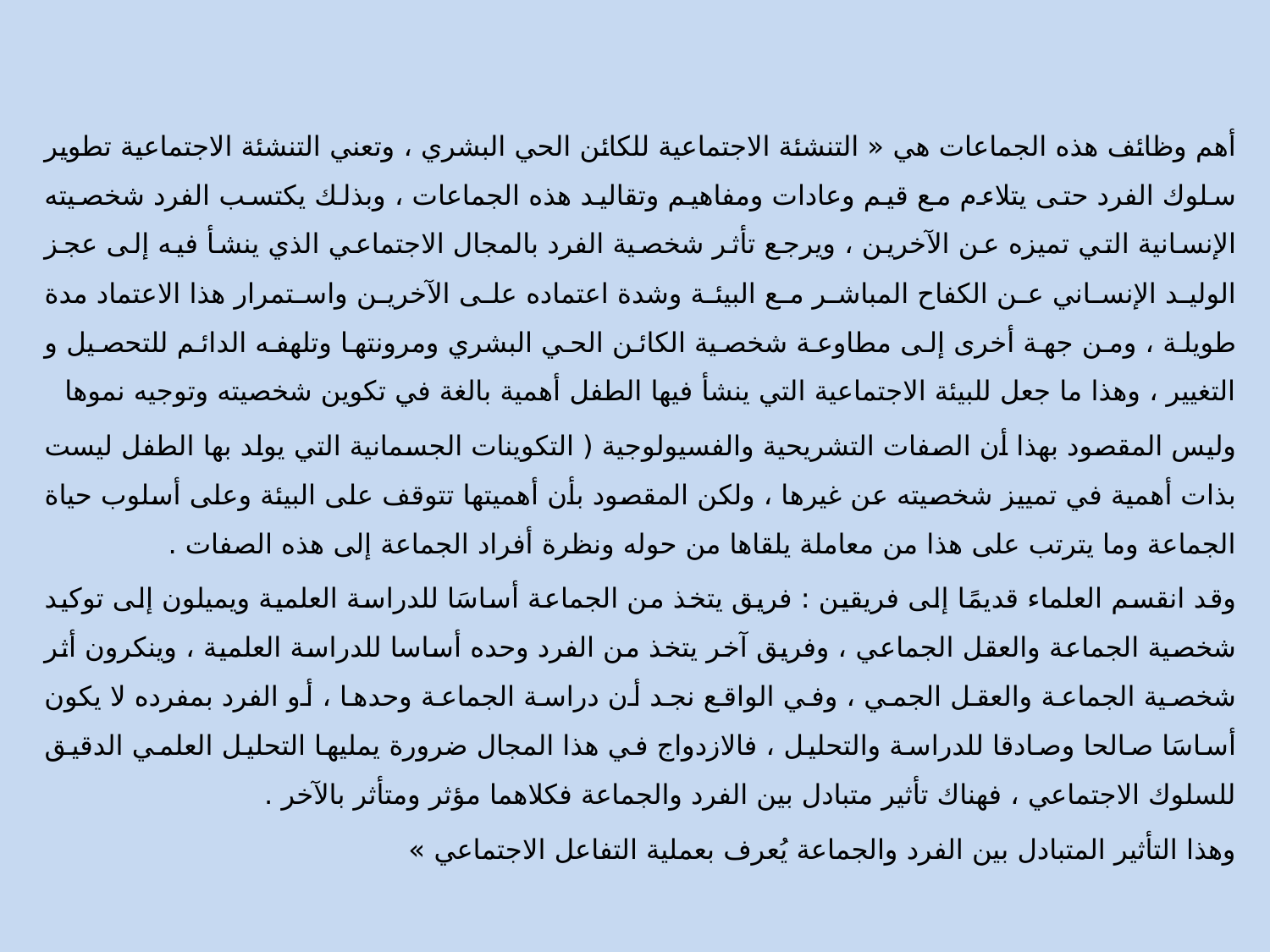

أهم وظائف هذه الجماعات هي « التنشئة الاجتماعية للكائن الحي البشري ، وتعني التنشئة الاجتماعية تطوير سلوك الفرد حتى يتلاءم مع قيم وعادات ومفاهيم وتقاليد هذه الجماعات ، وبذلك يكتسب الفرد شخصيته الإنسانية التي تميزه عن الآخرين ، ويرجع تأثر شخصية الفرد بالمجال الاجتماعي الذي ينشأ فيه إلى عجز الوليد الإنساني عن الكفاح المباشر مع البيئة وشدة اعتماده على الآخرين واستمرار هذا الاعتماد مدة طويلة ، ومن جهة أخرى إلى مطاوعة شخصية الكائن الحي البشري ومرونتها وتلهفه الدائم للتحصيل و التغيير ، وهذا ما جعل للبيئة الاجتماعية التي ينشأ فيها الطفل أهمية بالغة في تكوين شخصيته وتوجيه نموها
وليس المقصود بهذا أن الصفات التشريحية والفسيولوجية ( التكوينات الجسمانية التي يولد بها الطفل ليست بذات أهمية في تمييز شخصيته عن غيرها ، ولكن المقصود بأن أهميتها تتوقف على البيئة وعلى أسلوب حياة الجماعة وما يترتب على هذا من معاملة يلقاها من حوله ونظرة أفراد الجماعة إلى هذه الصفات .
وقد انقسم العلماء قديمًا إلى فريقين : فريق يتخذ من الجماعة أساسَا للدراسة العلمية ويميلون إلى توكيد شخصية الجماعة والعقل الجماعي ، وفريق آخر يتخذ من الفرد وحده أساسا للدراسة العلمية ، وينكرون أثر شخصية الجماعة والعقل الجمي ، وفي الواقع نجد أن دراسة الجماعة وحدها ، أو الفرد بمفرده لا يكون أساسَا صالحا وصادقا للدراسة والتحليل ، فالازدواج في هذا المجال ضرورة يمليها التحليل العلمي الدقيق للسلوك الاجتماعي ، فهناك تأثير متبادل بين الفرد والجماعة فكلاهما مؤثر ومتأثر بالآخر .
وهذا التأثير المتبادل بين الفرد والجماعة يُعرف بعملية التفاعل الاجتماعي »